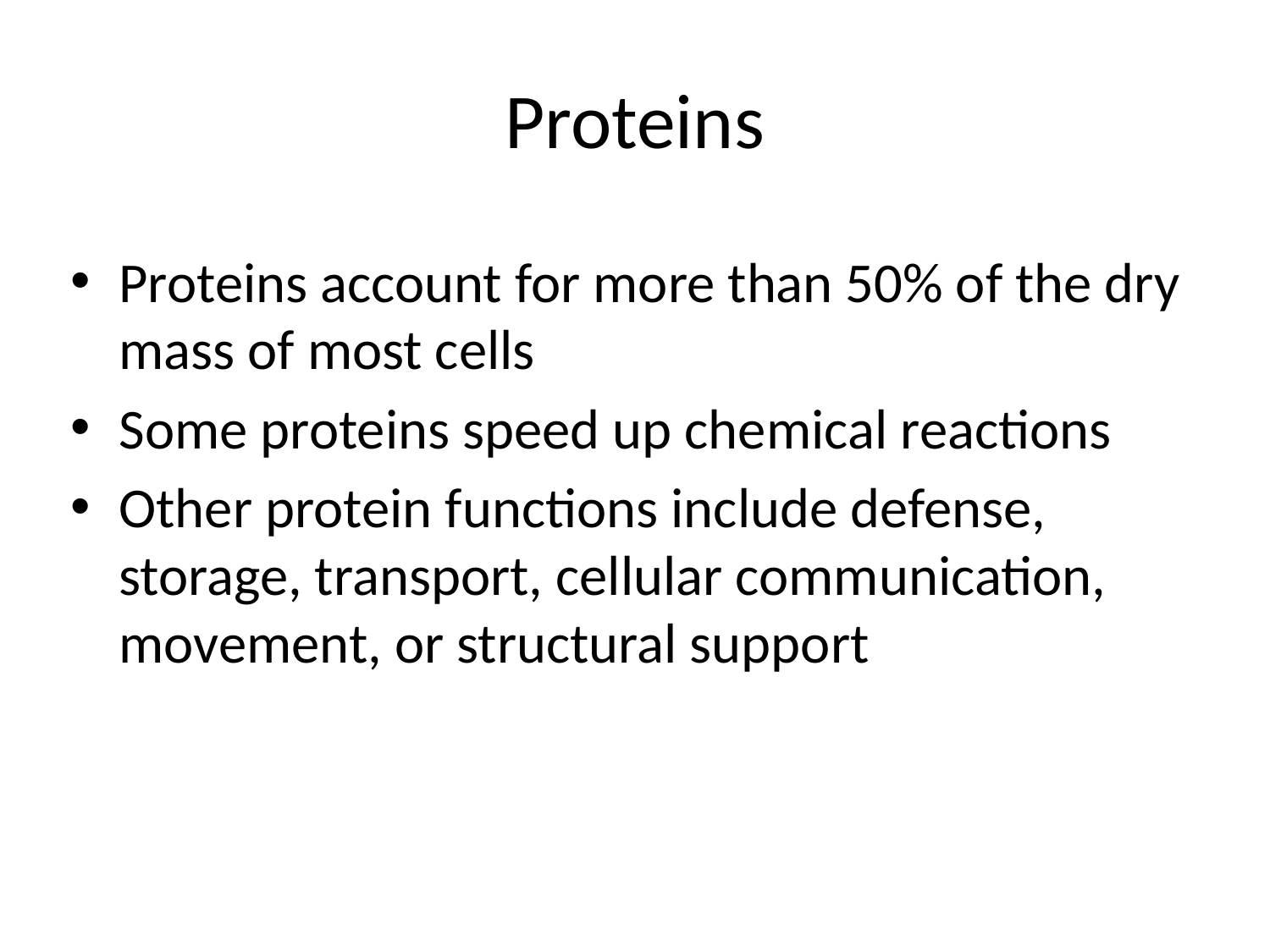

# Proteins
Proteins account for more than 50% of the dry mass of most cells
Some proteins speed up chemical reactions
Other protein functions include defense, storage, transport, cellular communication, movement, or structural support